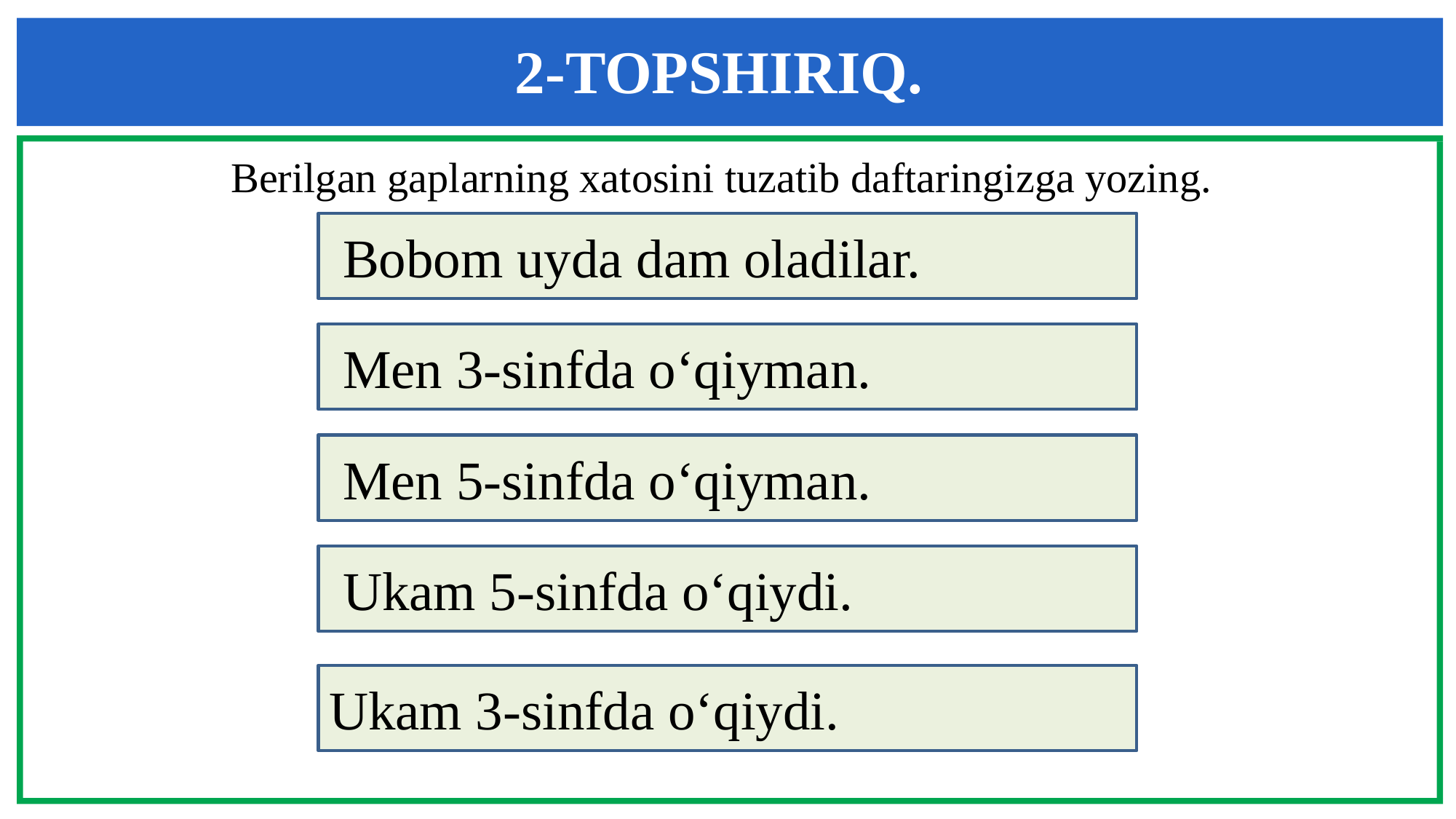

2-TOPSHIRIQ.
Berilgan gaplarning xatosini tuzatib daftaringizga yozing.
 Bobom uyda dam oladilar.
 Men 3-sinfda o‘qiyman.
 Men 5-sinfda o‘qiyman.
 Ukam 5-sinfda o‘qiydi.
Ukam 3-sinfda o‘qiydi.